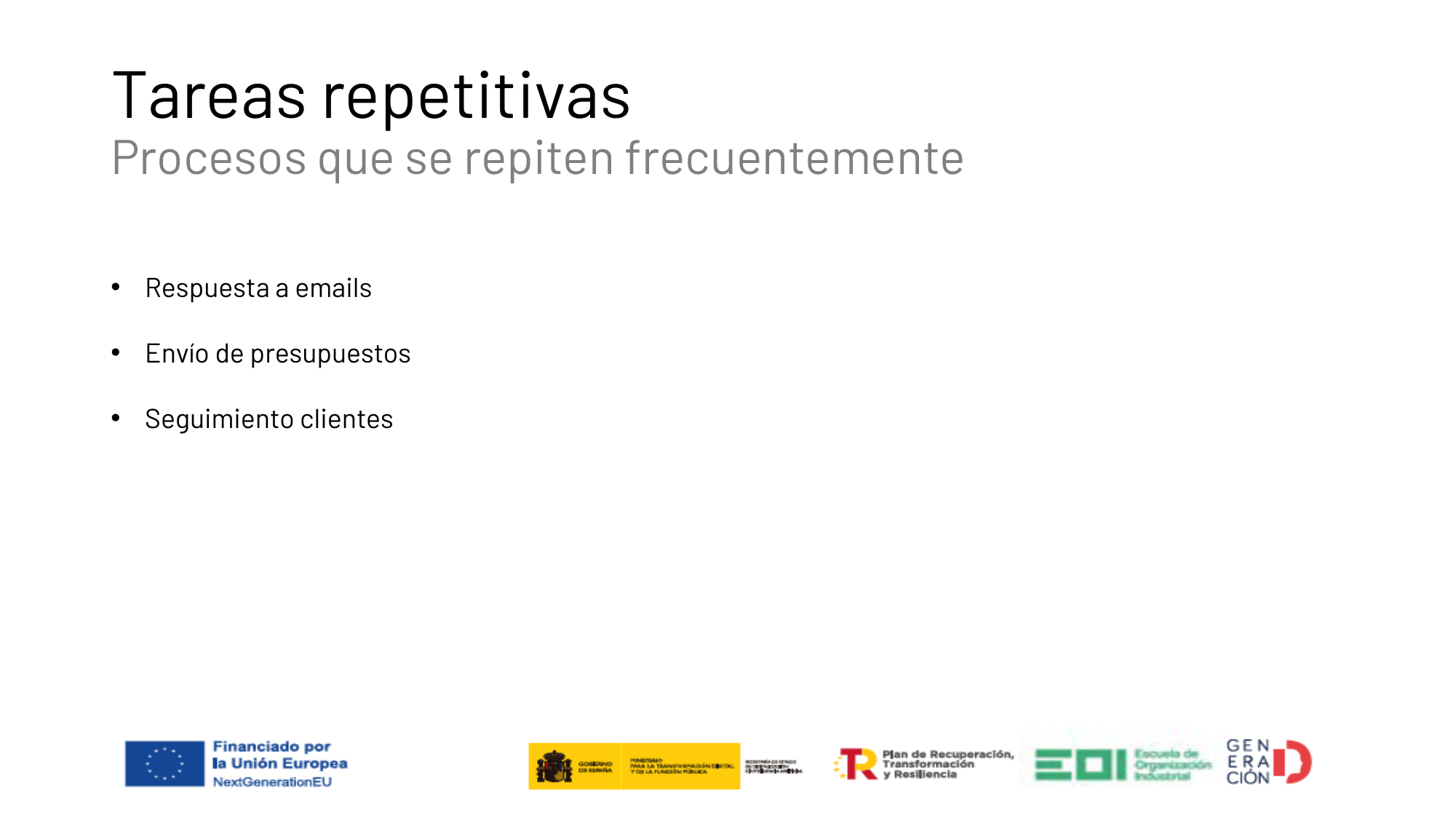

# Tareas repetitivas Procesos que se repiten frecuentemente
Respuesta a emails

Envío de presupuestos

Seguimiento clientes